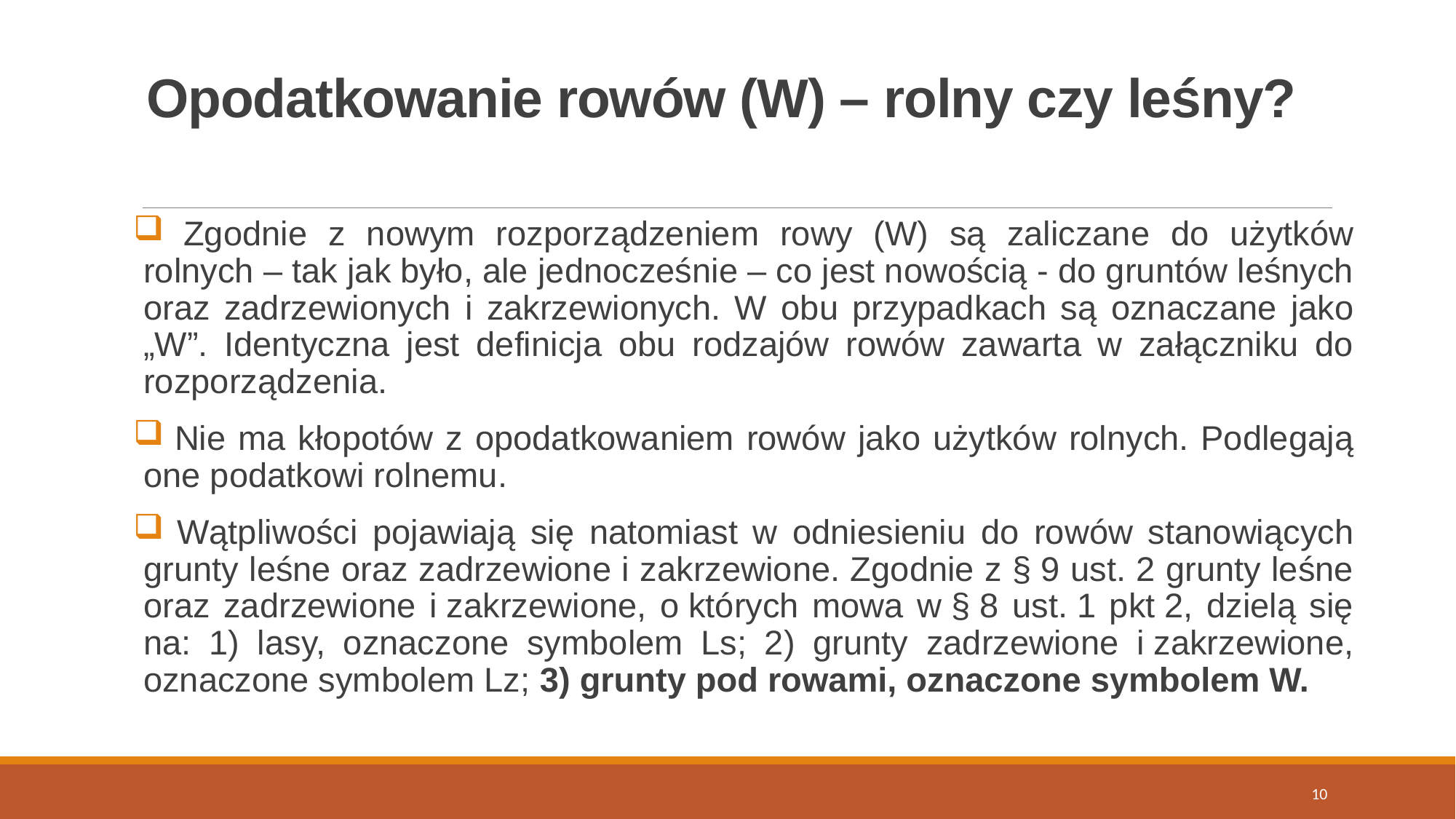

# Opodatkowanie rowów (W) – rolny czy leśny?
 Zgodnie z nowym rozporządzeniem rowy (W) są zaliczane do użytków rolnych – tak jak było, ale jednocześnie – co jest nowością - do gruntów leśnych oraz zadrzewionych i zakrzewionych. W obu przypadkach są oznaczane jako „W”. Identyczna jest definicja obu rodzajów rowów zawarta w załączniku do rozporządzenia.
 Nie ma kłopotów z opodatkowaniem rowów jako użytków rolnych. Podlegają one podatkowi rolnemu.
 Wątpliwości pojawiają się natomiast w odniesieniu do rowów stanowiących grunty leśne oraz zadrzewione i zakrzewione. Zgodnie z § 9 ust. 2 grunty leśne oraz zadrzewione i zakrzewione, o których mowa w § 8 ust. 1 pkt 2, dzielą się na: 1) lasy, oznaczone symbolem Ls; 2) grunty zadrzewione i zakrzewione, oznaczone symbolem Lz; 3) grunty pod rowami, oznaczone symbolem W.

10